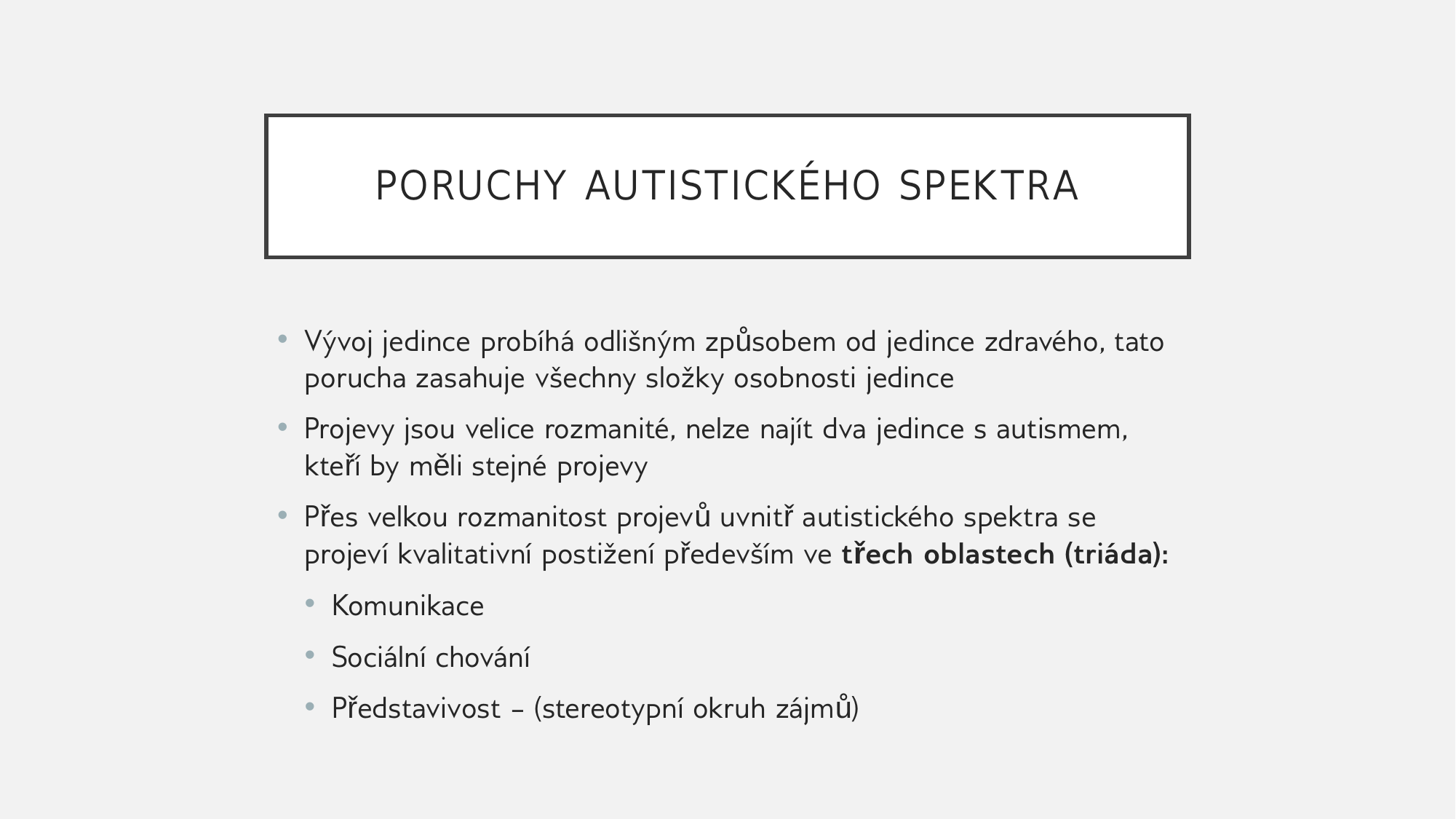

# Poruchy AUTISTICKÉHO SPEKTRA
Vývoj jedince probíhá odlišným způsobem od jedince zdravého, tato porucha zasahuje všechny složky osobnosti jedince
Projevy jsou velice rozmanité, nelze najít dva jedince s autismem, kteří by měli stejné projevy
Přes velkou rozmanitost projevů uvnitř autistického spektra se projeví kvalitativní postižení především ve třech oblastech (triáda):
Komunikace
Sociální chování
Představivost – (stereotypní okruh zájmů)